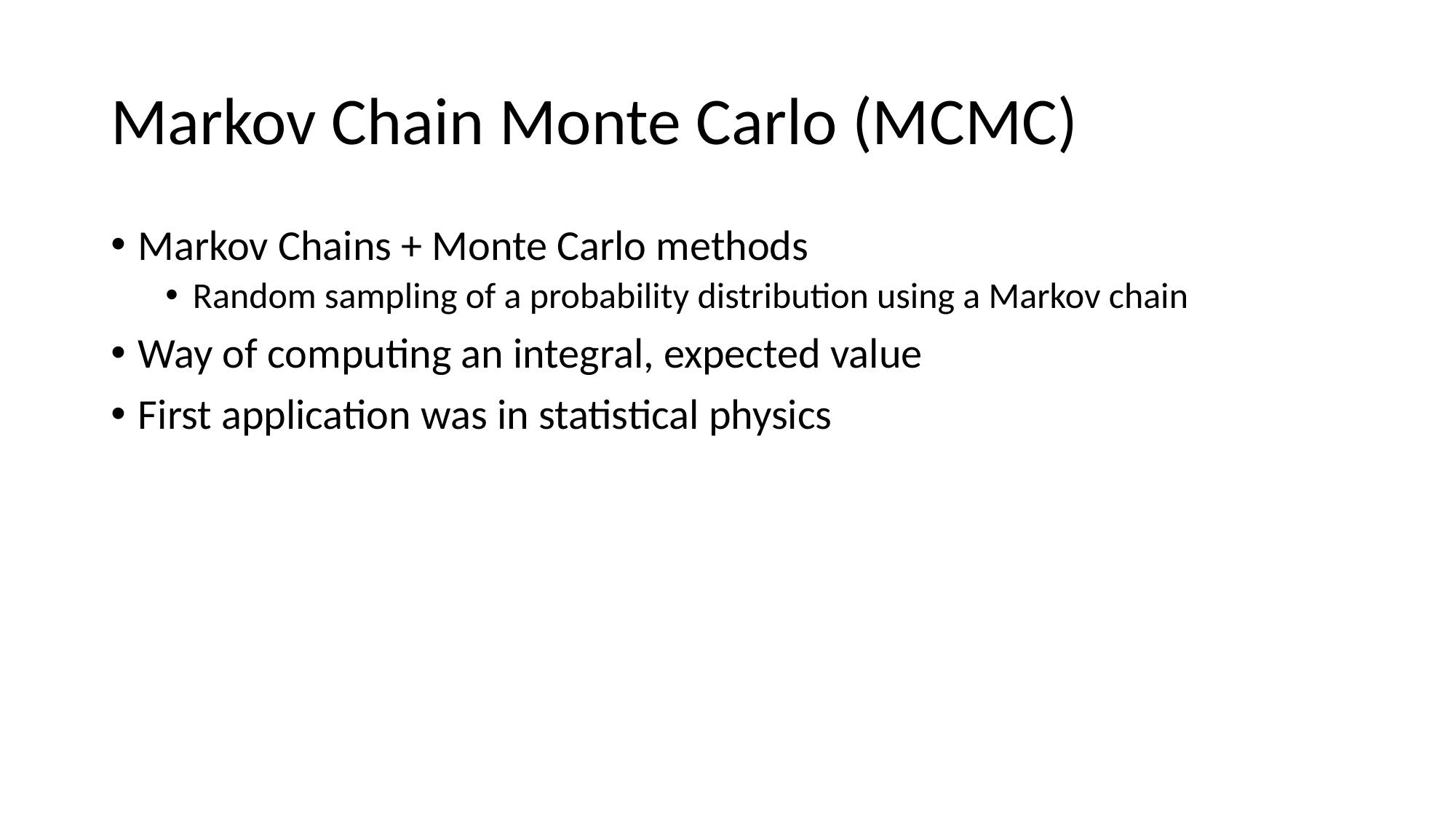

# Markov Chain Monte Carlo (MCMC)
Markov Chains + Monte Carlo methods
Random sampling of a probability distribution using a Markov chain
Way of computing an integral, expected value
First application was in statistical physics